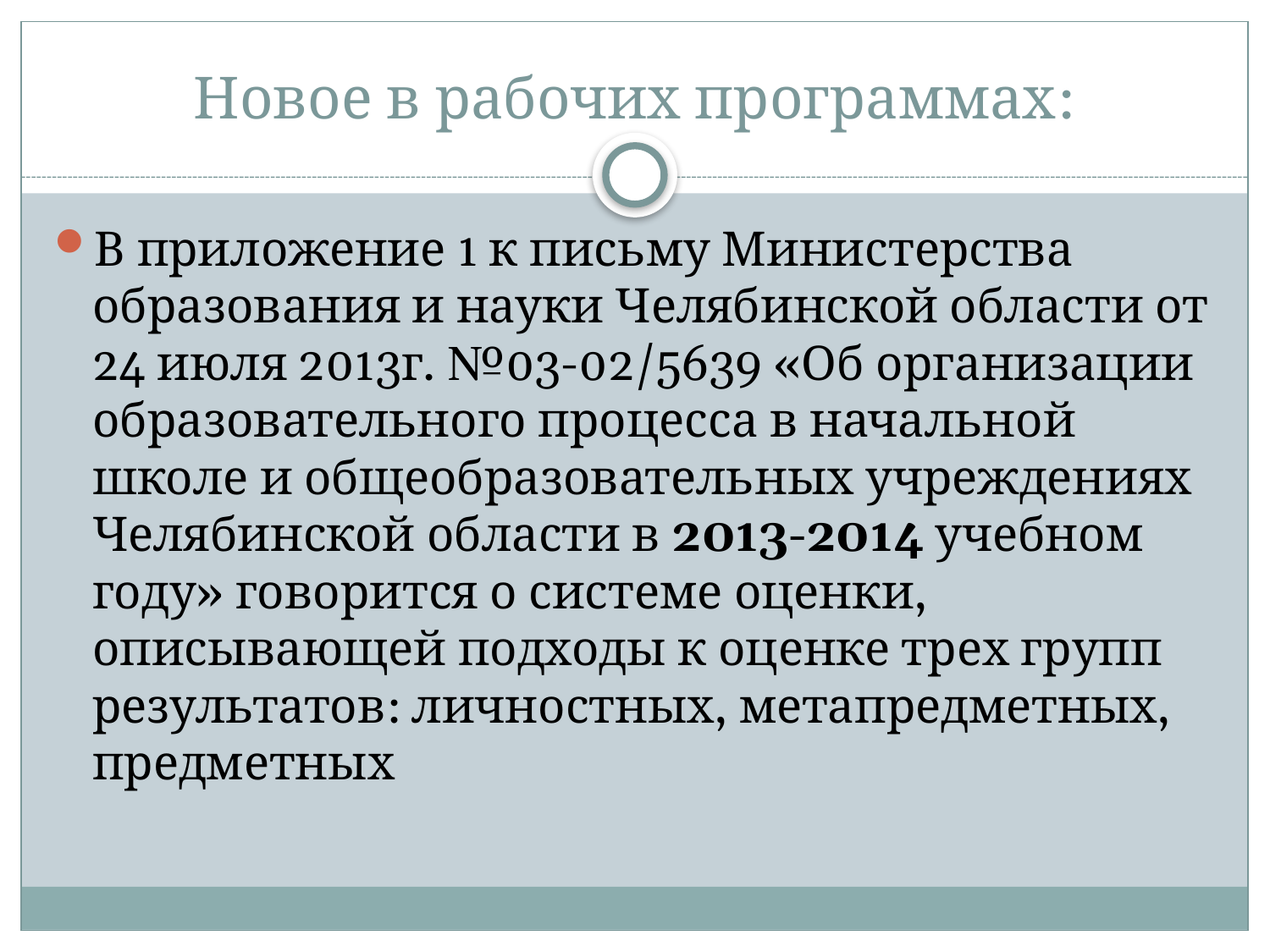

# Новое в рабочих программах:
В приложение 1 к письму Министерства образования и науки Челябинской области от 24 июля 2013г. №03-02/5639 «Об организации образовательного процесса в начальной школе и общеобразовательных учреждениях Челябинской области в 2013-2014 учебном году» говорится о системе оценки, описывающей подходы к оценке трех групп результатов: личностных, метапредметных, предметных